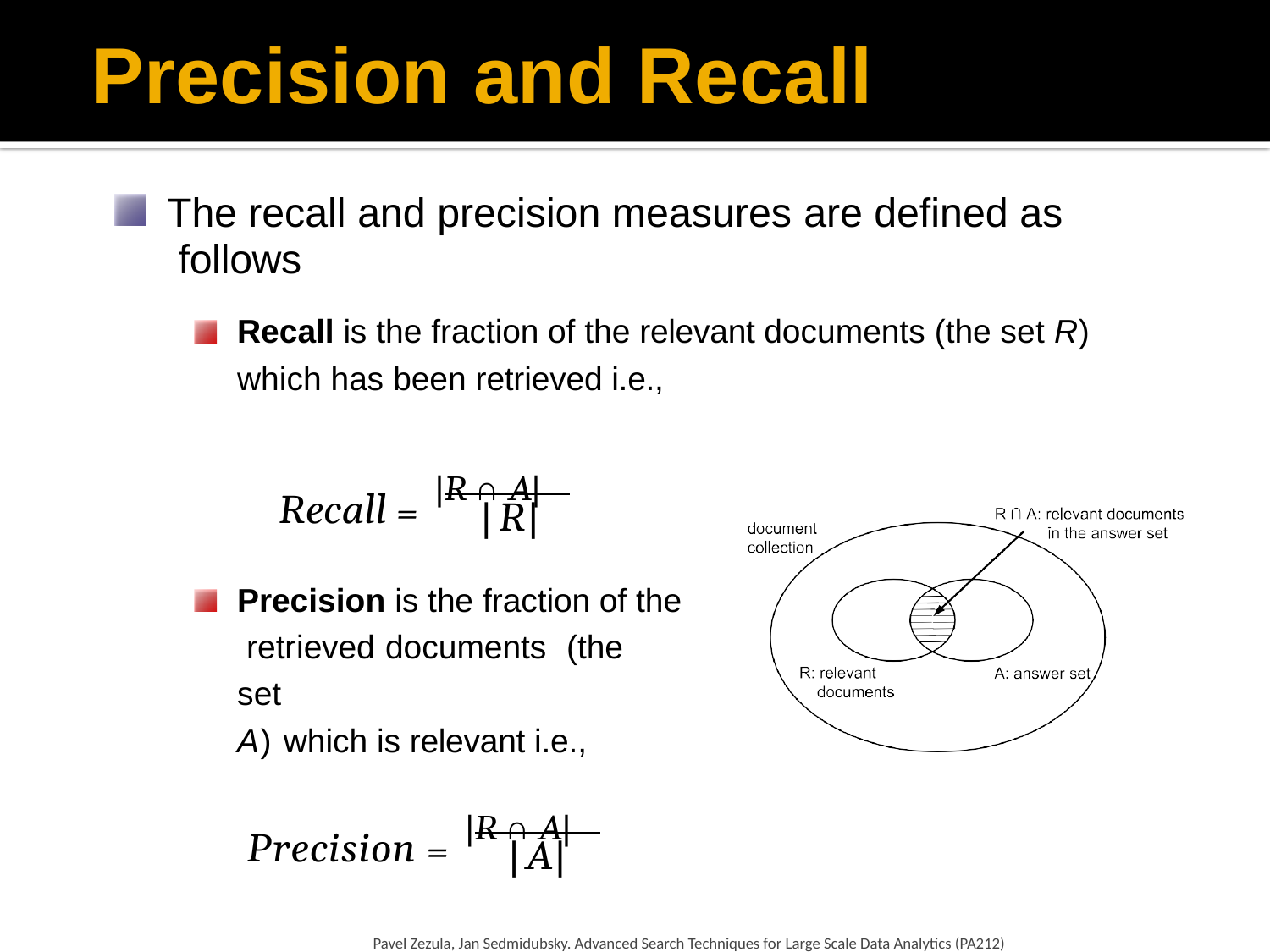

# Precision and Recall
The recall and precision measures are defined as  follows
Recall is the fraction of the relevant documents (the set R)  which has been retrieved i.e.,

Recall = |R ∩ A|
| R|

Precision is the fraction of the  retrieved	documents	(the	set
A) which is relevant i.e.,

Precision = |R ∩ A|
| A|

Pavel Zezula, Jan Sedmidubsky. Advanced Search Techniques for Large Scale Data Analytics (PA212)